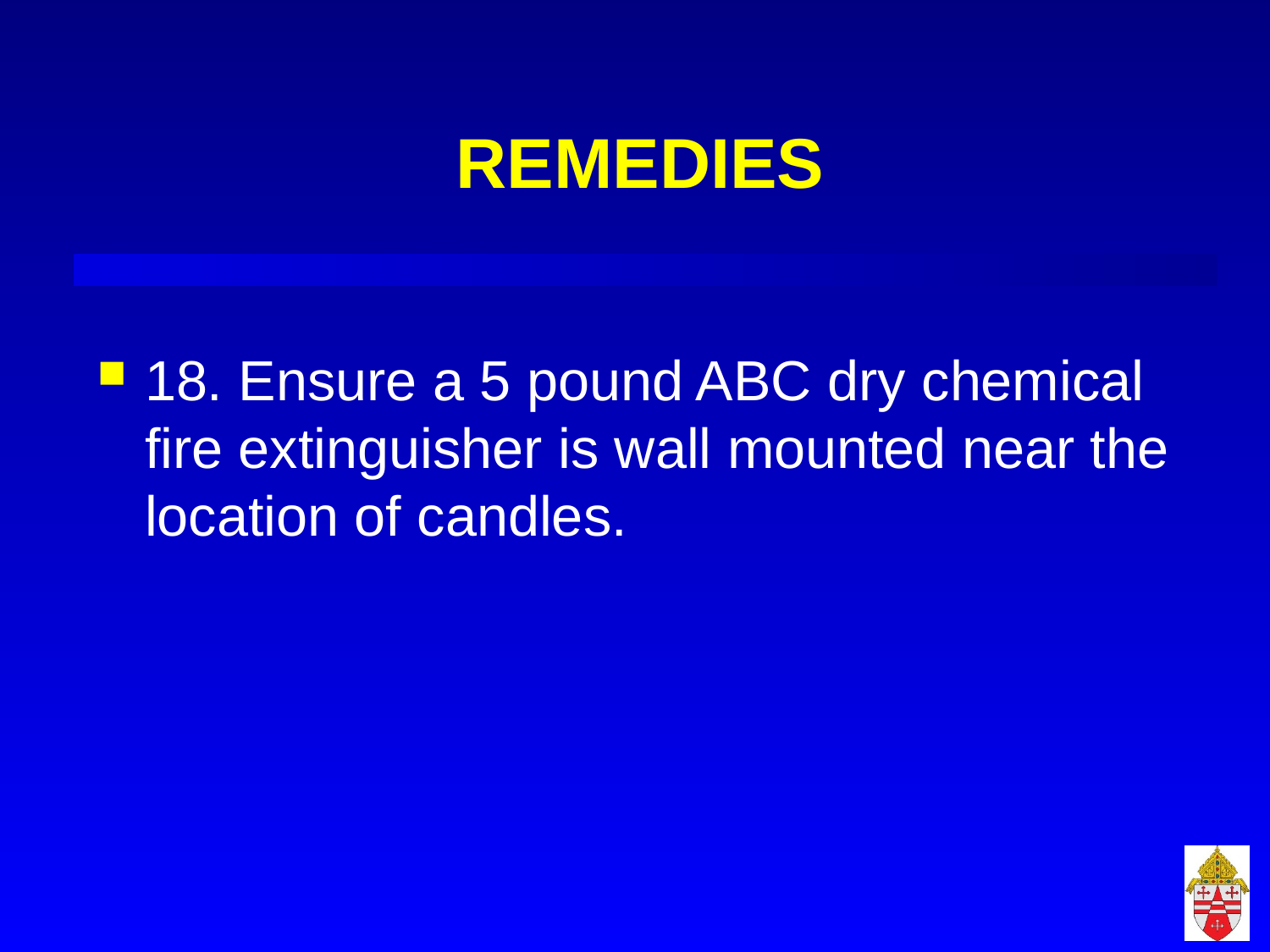

# REMEDIES
18. Ensure a 5 pound ABC dry chemical fire extinguisher is wall mounted near the location of candles.